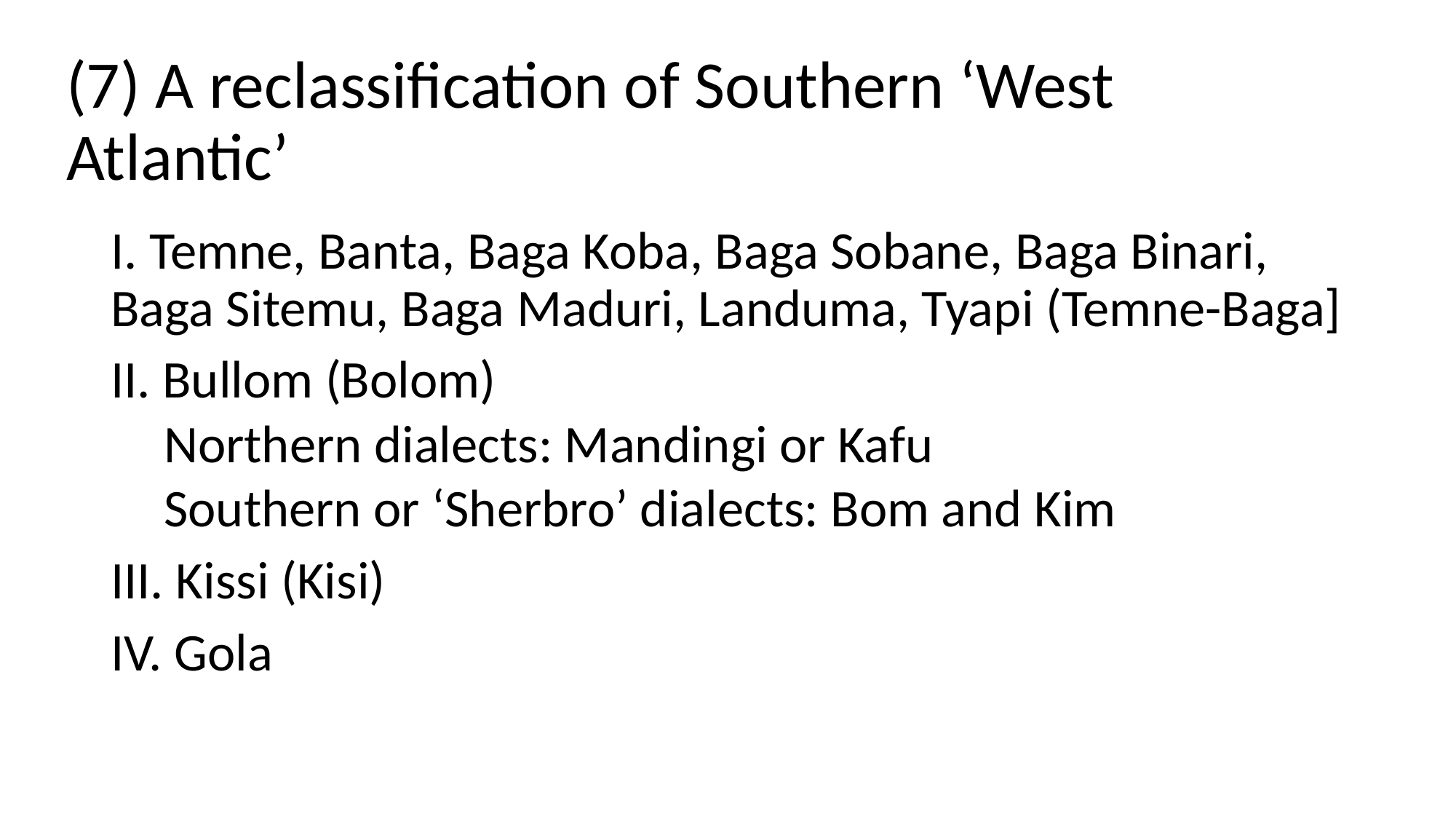

# (7) A reclassification of Southern ‘West Atlantic’
I. Temne, Banta, Baga Koba, Baga Sobane, Baga Binari, Baga Sitemu, Baga Maduri, Landuma, Tyapi (Temne-Baga]
II. Bullom (Bolom)
Northern dialects: Mandingi or Kafu
Southern or ‘Sherbro’ dialects: Bom and Kim
III. Kissi (Kisi)
IV. Gola